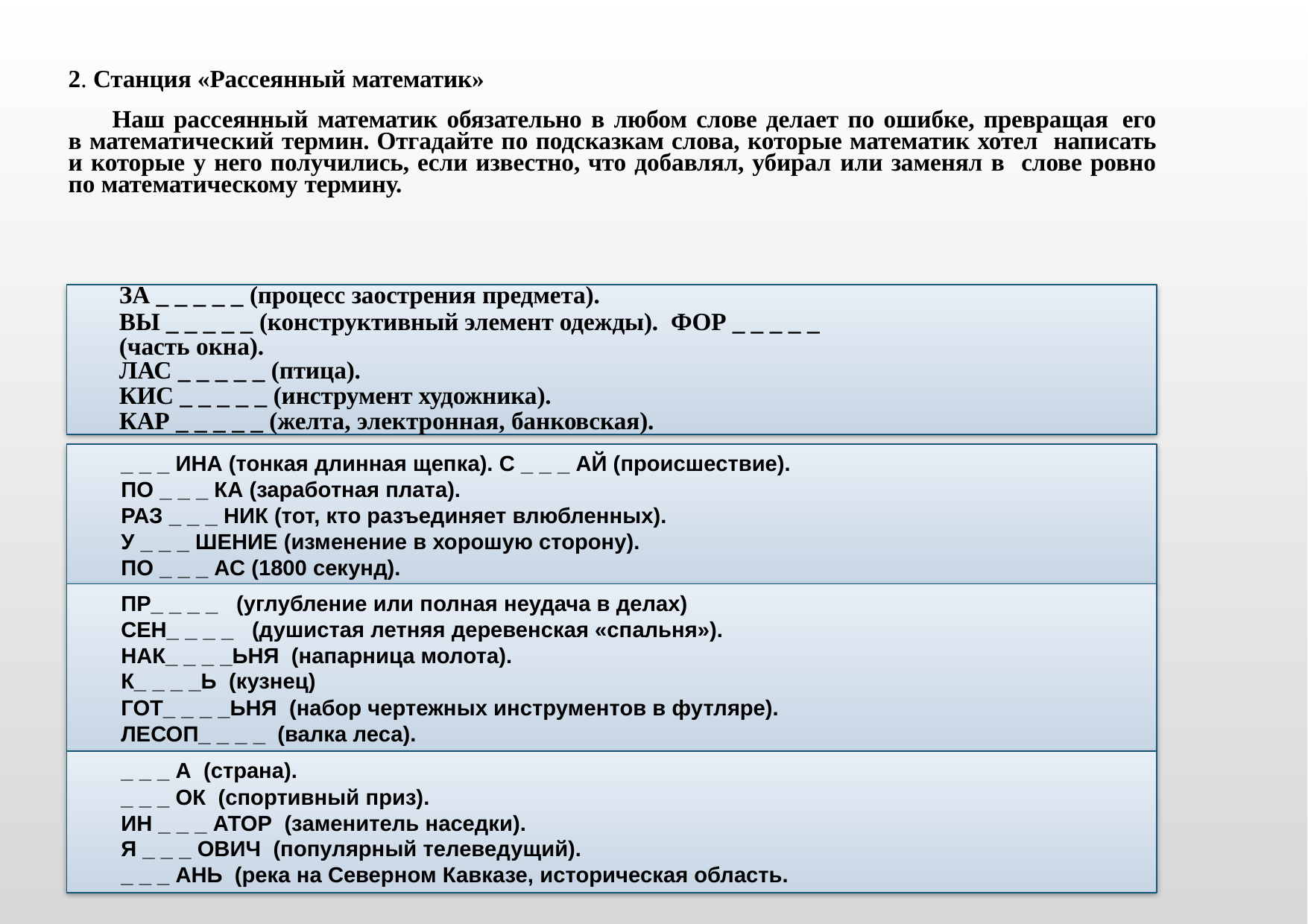

2. Станция «Рассеянный математик»

Наш рассеянный математик обязательно в любом слове делает по ошибке, превращая  его в математический термин. Отгадайте по подсказкам слова, которые математик хотел  написать и которые у него получились, если известно, что добавлял, убирал или заменял в  слове ровно по математическому термину.

ЗА _ _ _ _ _ (процесс заострения предмета).
ВЫ _ _ _ _ _ (конструктивный элемент одежды).  ФОР _ _ _ _ _ (часть окна).
ЛАС _ _ _ _ _ (птица).
КИС _ _ _ _ _ (инструмент художника).
КАР _ _ _ _ _ (желта, электронная, банковская).
       _ _ _ ИНА (тонкая длинная щепка). С _ _ _ АЙ (происшествие).
       ПО _ _ _ КА (заработная плата).
       РАЗ _ _ _ НИК (тот, кто разъединяет влюбленных).
       У _ _ _ ШЕНИЕ (изменение в хорошую сторону).
       ПО _ _ _ АС (1800 секунд).
       ПР_ _ _ _   (углубление или полная неудача в делах)
       СЕН_ _ _ _   (душистая летняя деревенская «спальня»).
       НАК_ _ _ _ЬНЯ  (напарница молота).
       К_ _ _ _Ь  (кузнец)
       ГОТ_ _ _ _ЬНЯ  (набор чертежных инструментов в футляре).
       ЛЕСОП_ _ _ _  (валка леса).
       _ _ _ А  (страна).
       _ _ _ ОК  (спортивный приз).
       ИН _ _ _ АТОР  (заменитель наседки).
       Я _ _ _ ОВИЧ  (популярный телеведущий).
       _ _ _ АНЬ  (река на Северном Кавказе, историческая область.